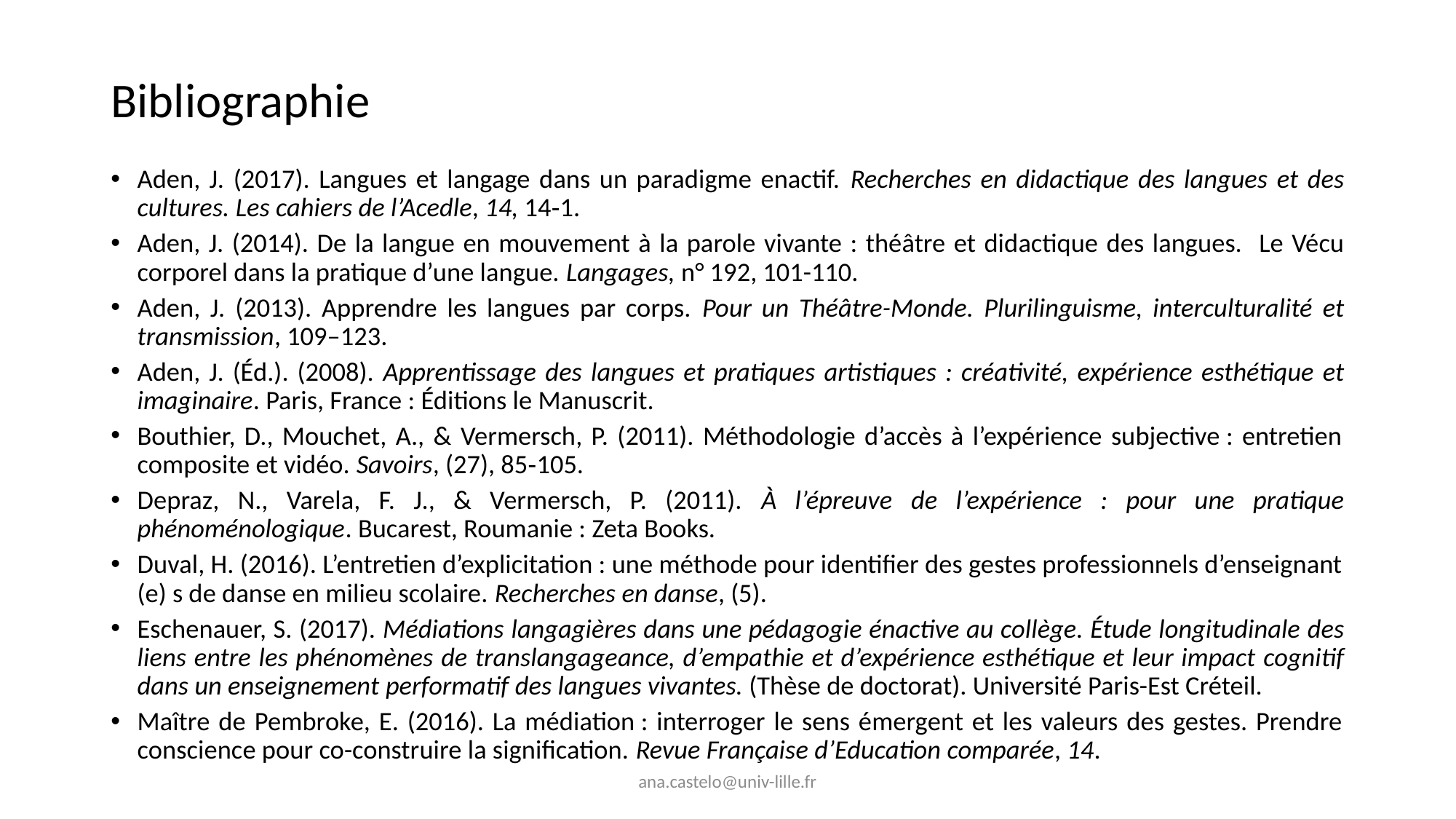

# Bibliographie
Aden, J. (2017). Langues et langage dans un paradigme enactif. Recherches en didactique des langues et des cultures. Les cahiers de l’Acedle, 14, 14‑1.
Aden, J. (2014). De la langue en mouvement à la parole vivante : théâtre et didactique des langues.  Le Vécu corporel dans la pratique d’une langue. Langages, n° 192, 101-110.
Aden, J. (2013). Apprendre les langues par corps. Pour un Théâtre-Monde. Plurilinguisme, interculturalité et transmission, 109–123.
Aden, J. (Éd.). (2008). Apprentissage des langues et pratiques artistiques : créativité, expérience esthétique et imaginaire. Paris, France : Éditions le Manuscrit.
Bouthier, D., Mouchet, A., & Vermersch, P. (2011). Méthodologie d’accès à l’expérience subjective : entretien composite et vidéo. Savoirs, (27), 85‑105.
Depraz, N., Varela, F. J., & Vermersch, P. (2011). À l’épreuve de l’expérience : pour une pratique phénoménologique. Bucarest, Roumanie : Zeta Books.
Duval, H. (2016). L’entretien d’explicitation : une méthode pour identifier des gestes professionnels d’enseignant (e) s de danse en milieu scolaire. Recherches en danse, (5).
Eschenauer, S. (2017). Médiations langagières dans une pédagogie énactive au collège. Étude longitudinale des liens entre les phénomènes de translangageance, d’empathie et d’expérience esthétique et leur impact cognitif dans un enseignement performatif des langues vivantes. (Thèse de doctorat). Université Paris-Est Créteil.
Maître de Pembroke, E. (2016). La médiation : interroger le sens émergent et les valeurs des gestes. Prendre conscience pour co-construire la signification. Revue Française d’Education comparée, 14.

ana.castelo@univ-lille.fr